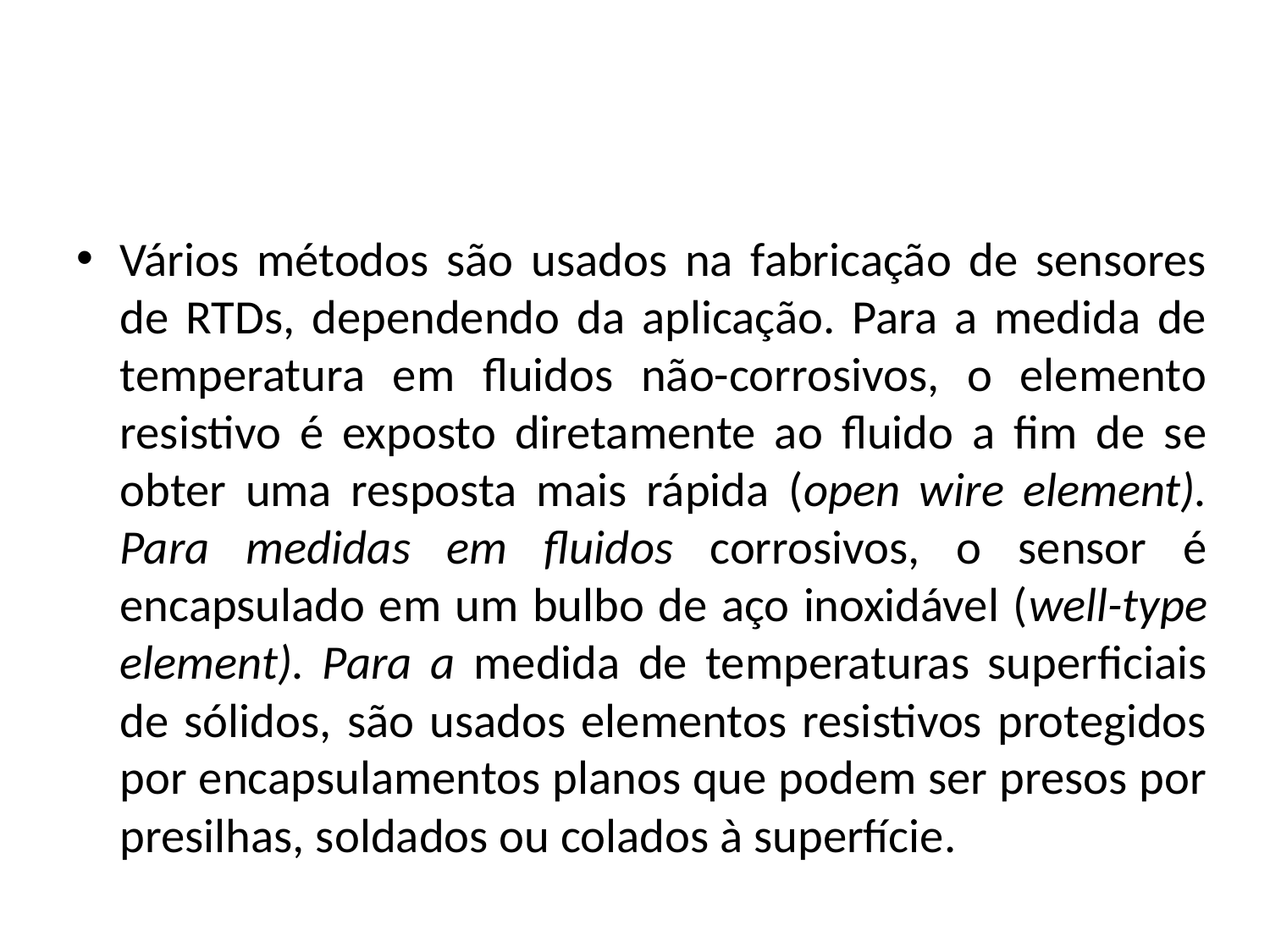

#
Vários métodos são usados na fabricação de sensores de RTDs, dependendo da aplicação. Para a medida de temperatura em fluidos não-corrosivos, o elemento resistivo é exposto diretamente ao fluido a fim de se obter uma resposta mais rápida (open wire element). Para medidas em fluidos corrosivos, o sensor é encapsulado em um bulbo de aço inoxidável (well-type element). Para a medida de temperaturas superficiais de sólidos, são usados elementos resistivos protegidos por encapsulamentos planos que podem ser presos por presilhas, soldados ou colados à superfície.